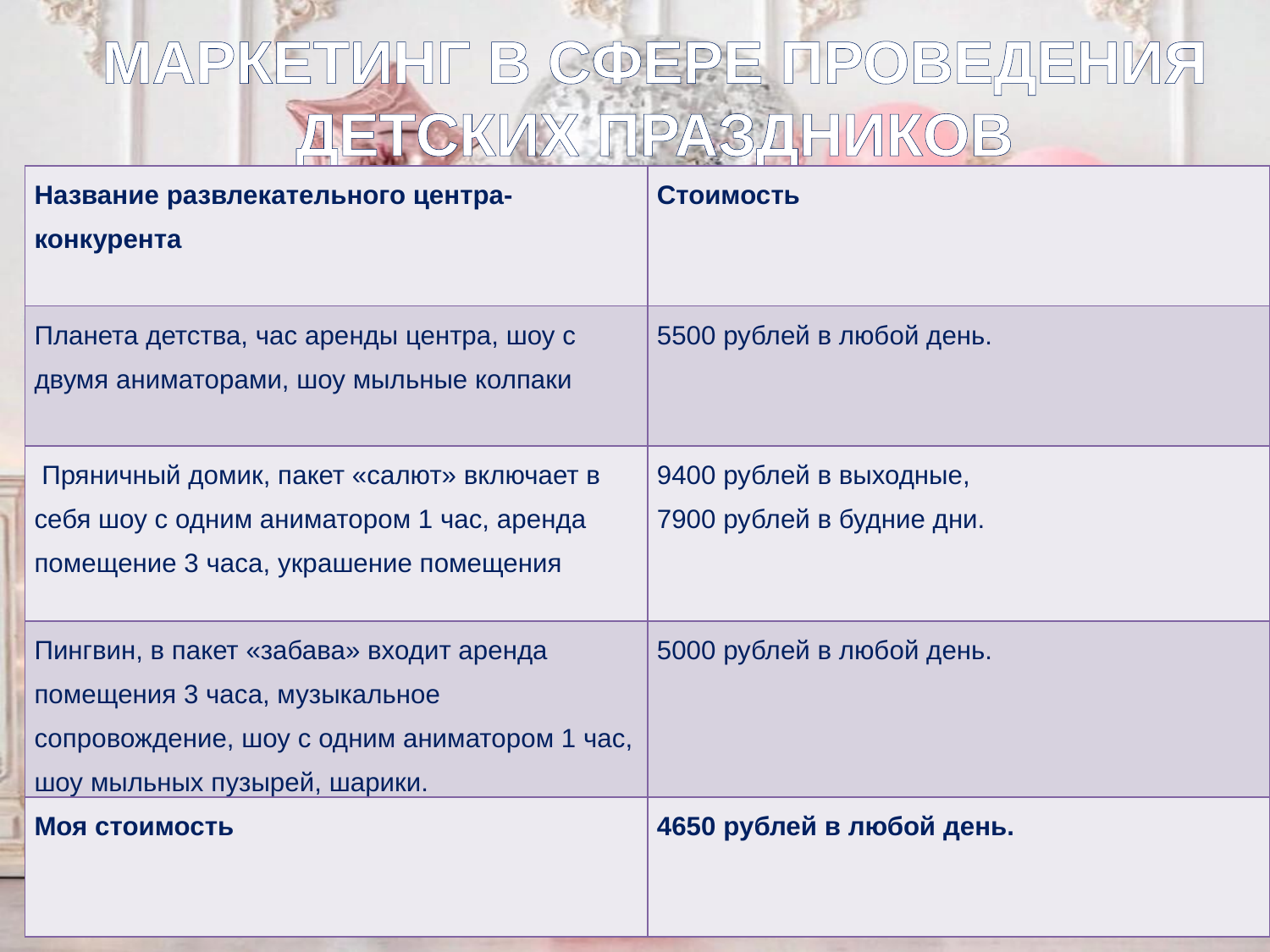

# Маркетинг в сфере проведения детских праздников
| Название развлекательного центра- конкурента | Стоимость |
| --- | --- |
| Планета детства, час аренды центра, шоу с двумя аниматорами, шоу мыльные колпаки | 5500 рублей в любой день. |
| Пряничный домик, пакет «салют» включает в себя шоу с одним аниматором 1 час, аренда помещение 3 часа, украшение помещения | 9400 рублей в выходные, 7900 рублей в будние дни. |
| Пингвин, в пакет «забава» входит аренда помещения 3 часа, музыкальное сопровождение, шоу с одним аниматором 1 час, шоу мыльных пузырей, шарики. | 5000 рублей в любой день. |
| Моя стоимость | 4650 рублей в любой день. |